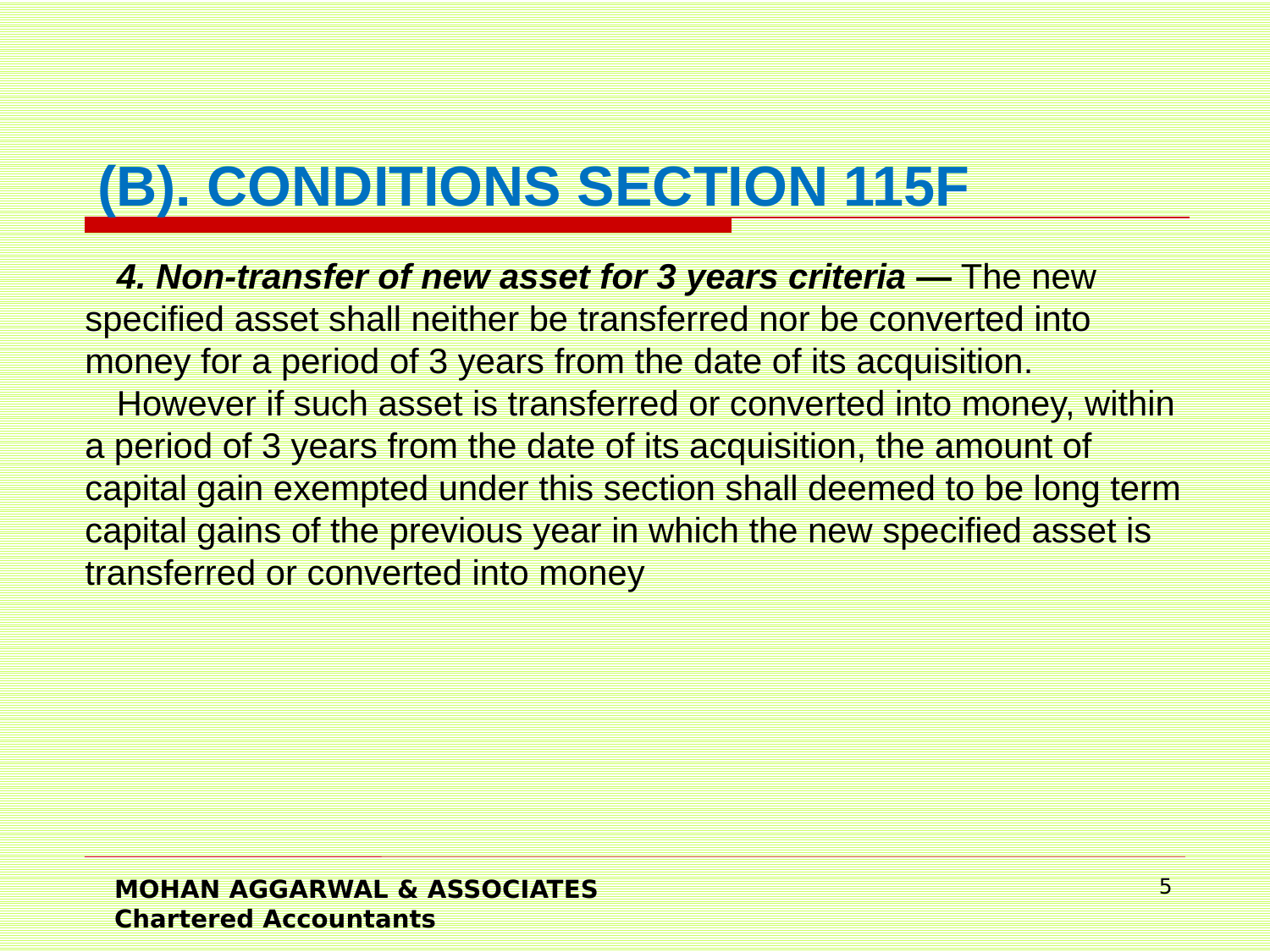

(B). CONDITIONS SECTION 115F
4. Non-transfer of new asset for 3 years criteria — The new specified asset shall neither be transferred nor be converted into money for a period of 3 years from the date of its acquisition.
However if such asset is transferred or converted into money, within a period of 3 years from the date of its acquisition, the amount of capital gain exempted under this section shall deemed to be long term capital gains of the previous year in which the new specified asset is transferred or converted into money
MOHAN AGGARWAL & ASSOCIATES  Chartered Accountants
5